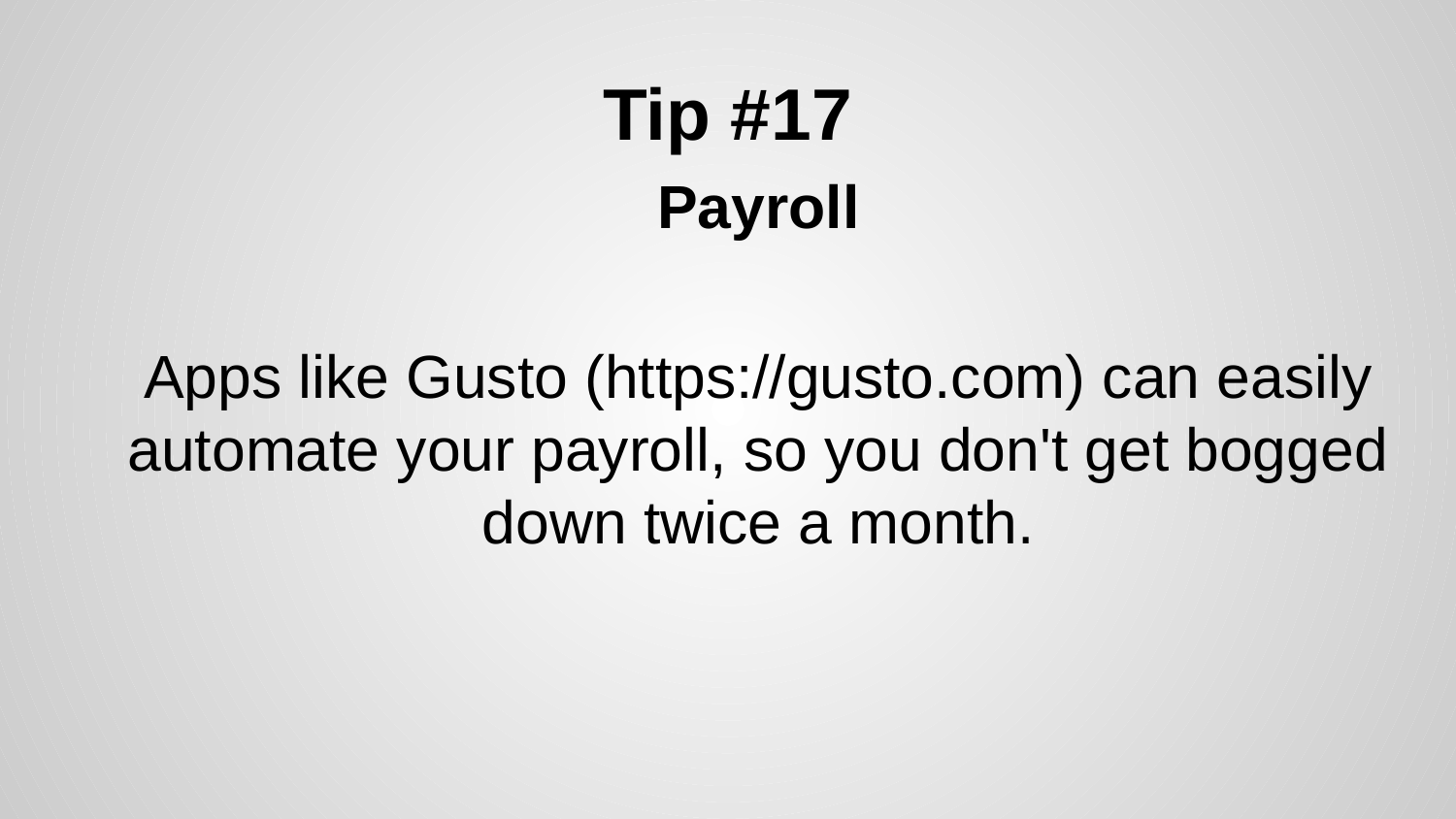

# Tip #17

Payroll

Apps like Gusto (https://gusto.com) can easily automate your payroll, so you don't get bogged down twice a month.